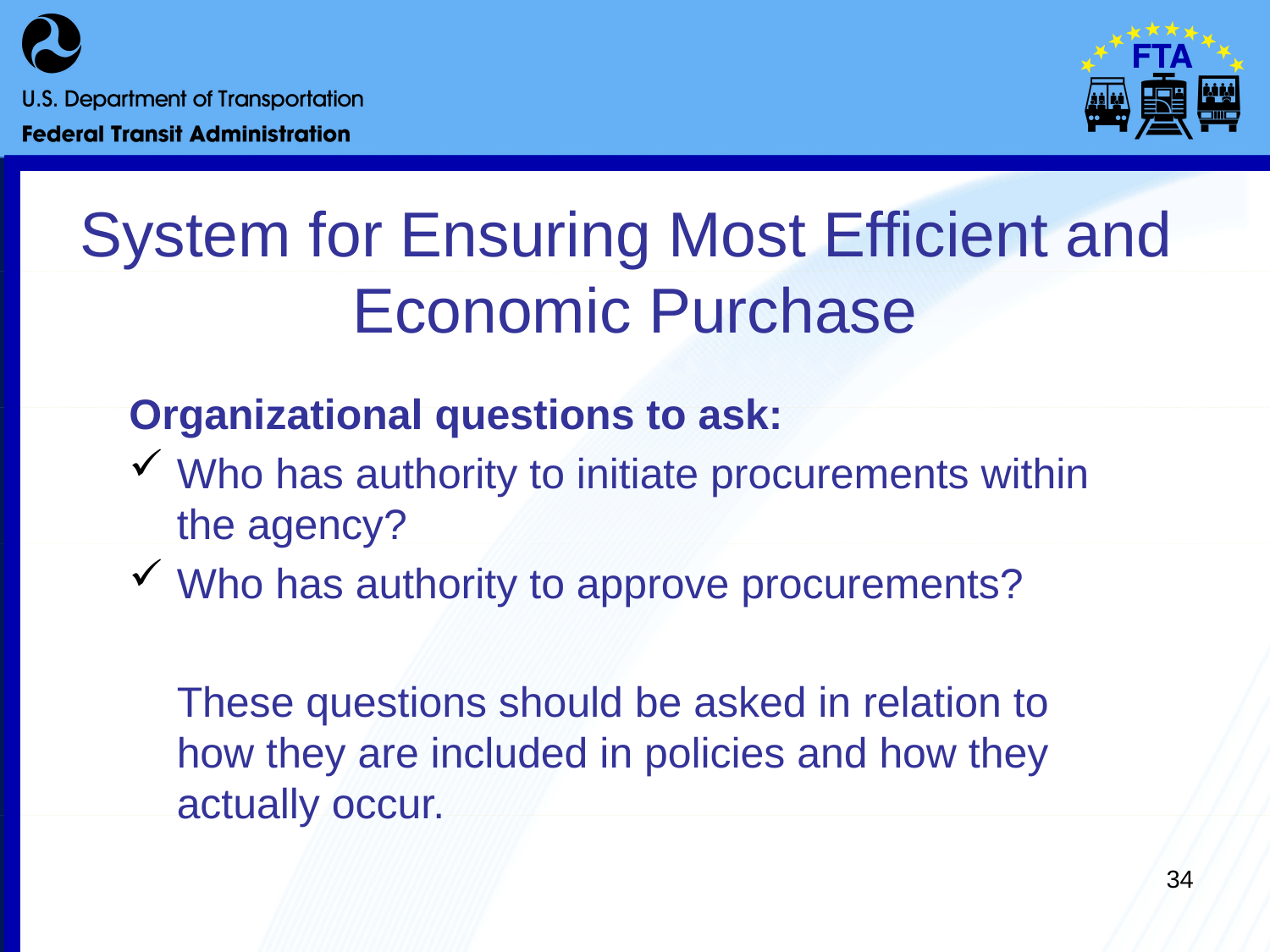

# System for Ensuring Most Efficient and Economic Purchase
Organizational questions to ask:
Who has authority to initiate procurements within the agency?
Who has authority to approve procurements?

	These questions should be asked in relation to how they are included in policies and how they  actually occur.
34